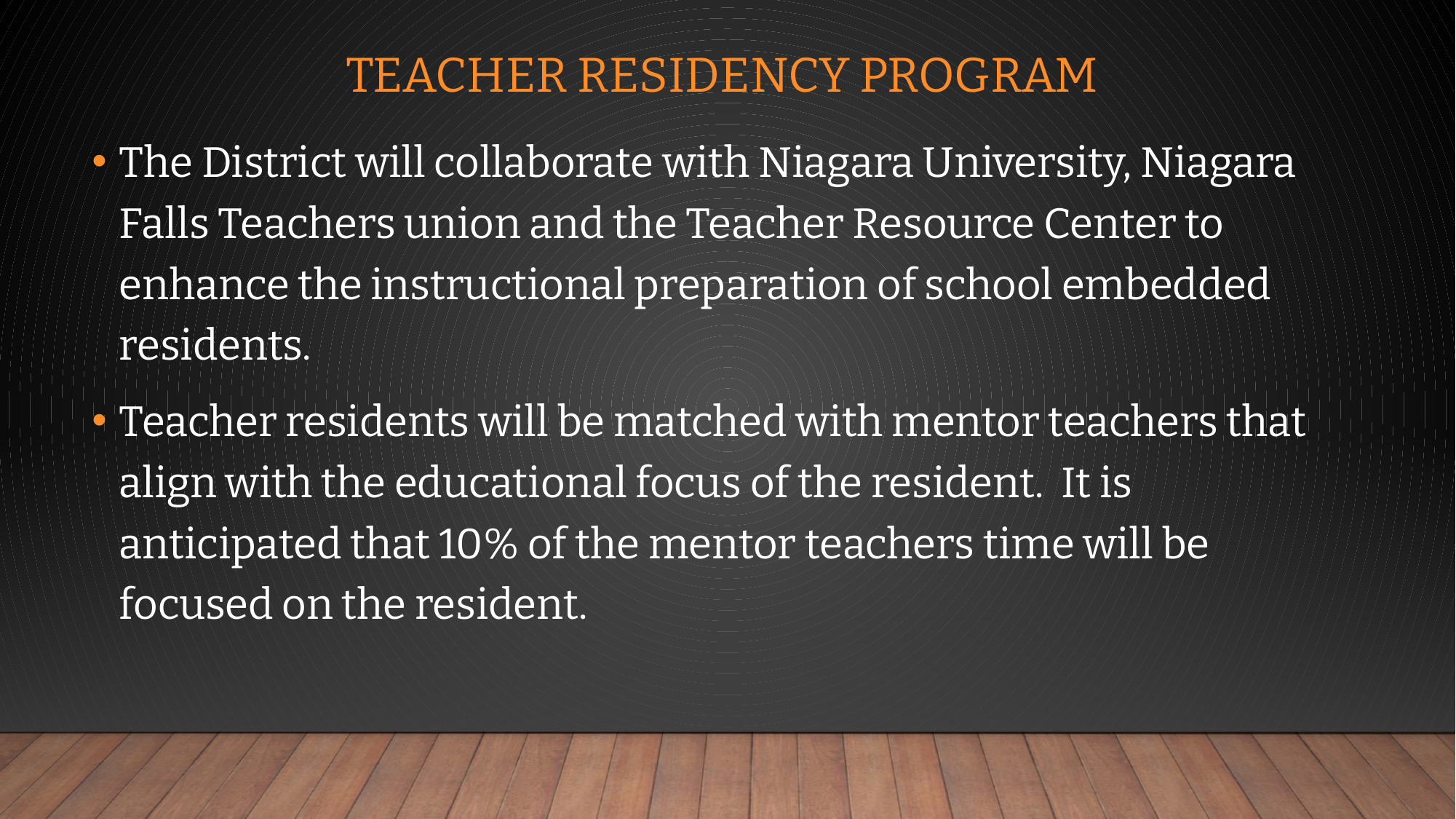

# teacher residency program
The District will collaborate with Niagara University, Niagara Falls Teachers union and the Teacher Resource Center to enhance the instructional preparation of school embedded residents.
Teacher residents will be matched with mentor teachers that align with the educational focus of the resident.  It is anticipated that 10% of the mentor teachers time will be focused on the resident.